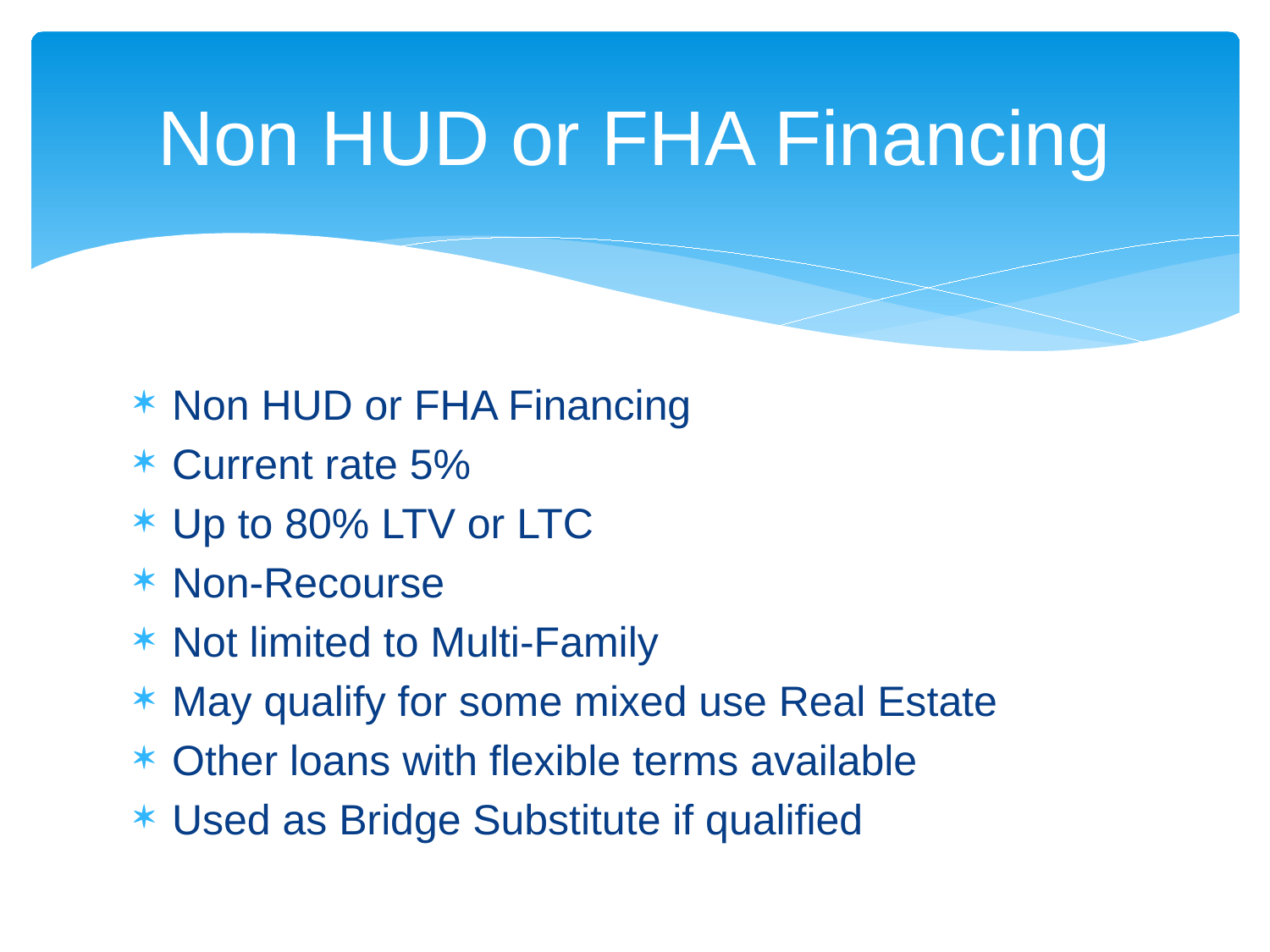

# Non HUD or FHA Financing
Non HUD or FHA Financing
Current rate 5%
Up to 80% LTV or LTC
Non-Recourse
Not limited to Multi-Family
May qualify for some mixed use Real Estate
Other loans with flexible terms available
Used as Bridge Substitute if qualified